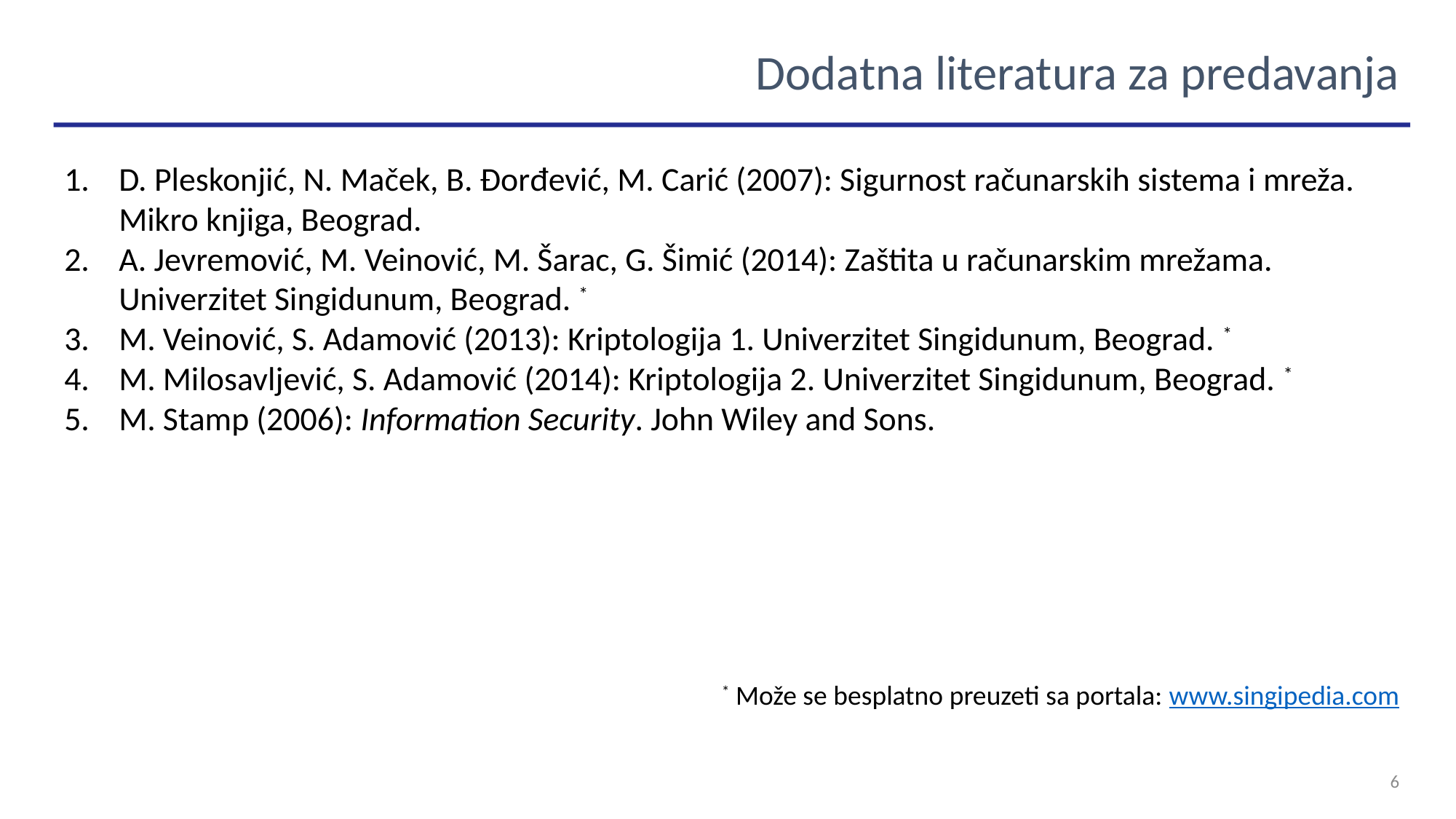

Dodatna literatura za predavanja

D. Pleskonjić, N. Maček, B. Đorđević, M. Carić (2007): Sigurnost računarskih sistema i mreža.  Mikro knjiga, Beograd.
A. Jevremović, M. Veinović, M. Šarac, G. Šimić (2014): Zaštita u računarskim mrežama.  Univerzitet Singidunum, Beograd. *
M. Veinović, S. Adamović (2013): Kriptologija 1. Univerzitet Singidunum, Beograd. *
M. Milosavljević, S. Adamović (2014): Kriptologija 2. Univerzitet Singidunum, Beograd. *
M. Stamp (2006): Information Security. John Wiley and Sons.

* Može se besplatno preuzeti sa portala: www.singipedia.com
6